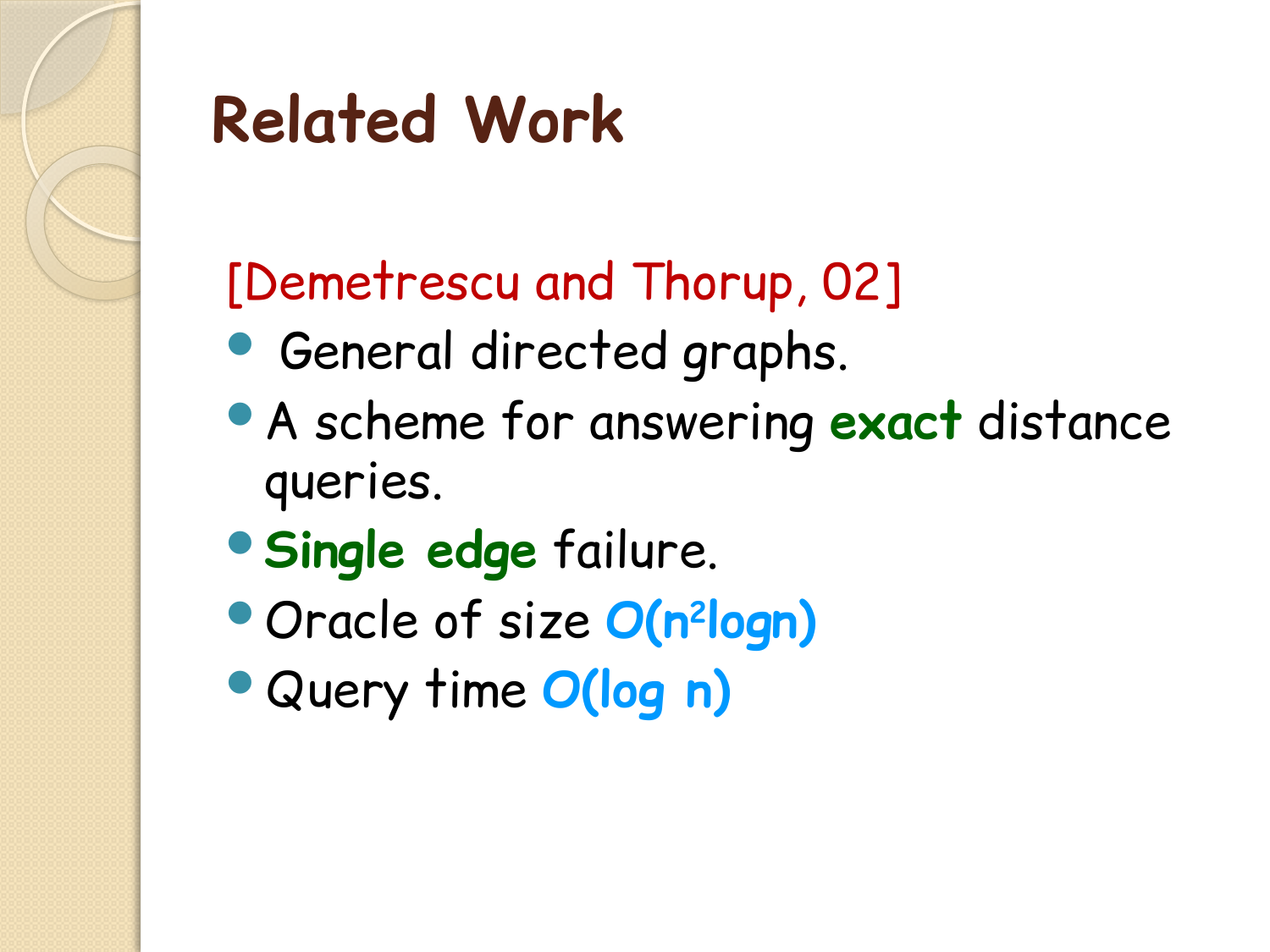

# Related Work
[Demetrescu and Thorup, 02]
 General directed graphs.
A scheme for answering exact distance queries.
Single edge failure.
Oracle of size O(n2logn)
Query time O(log n)